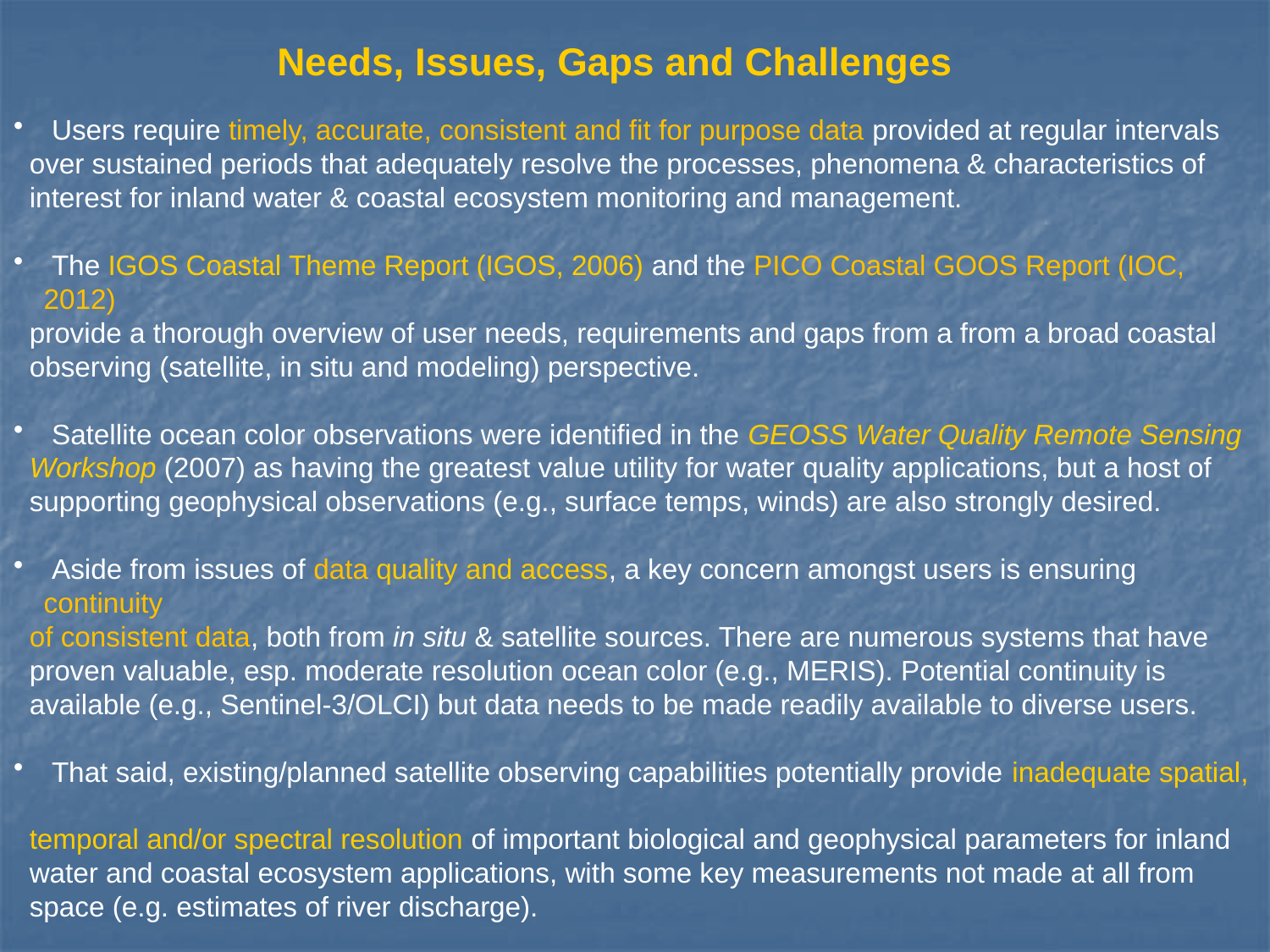

Needs, Issues, Gaps and Challenges

 Users require timely, accurate, consistent and fit for purpose data provided at regular intervals
  over sustained periods that adequately resolve the processes, phenomena & characteristics of
  interest for inland water & coastal ecosystem monitoring and management.

 The IGOS Coastal Theme Report (IGOS, 2006) and the PICO Coastal GOOS Report (IOC, 2012)
  provide a thorough overview of user needs, requirements and gaps from a from a broad coastal
  observing (satellite, in situ and modeling) perspective.

 Satellite ocean color observations were identified in the GEOSS Water Quality Remote Sensing
  Workshop (2007) as having the greatest value utility for water quality applications, but a host of
  supporting geophysical observations (e.g., surface temps, winds) are also strongly desired.

 Aside from issues of data quality and access, a key concern amongst users is ensuring continuity
  of consistent data, both from in situ & satellite sources. There are numerous systems that have
  proven valuable, esp. moderate resolution ocean color (e.g., MERIS). Potential continuity is
  available (e.g., Sentinel-3/OLCI) but data needs to be made readily available to diverse users.

 That said, existing/planned satellite observing capabilities potentially provide inadequate spatial,
  temporal and/or spectral resolution of important biological and geophysical parameters for inland
  water and coastal ecosystem applications, with some key measurements not made at all from
  space (e.g. estimates of river discharge).

 Further, additional efforts are required to support application development, bringing together data
  providers and users in coordinated, integrated activities (especially across the land-sea interface).